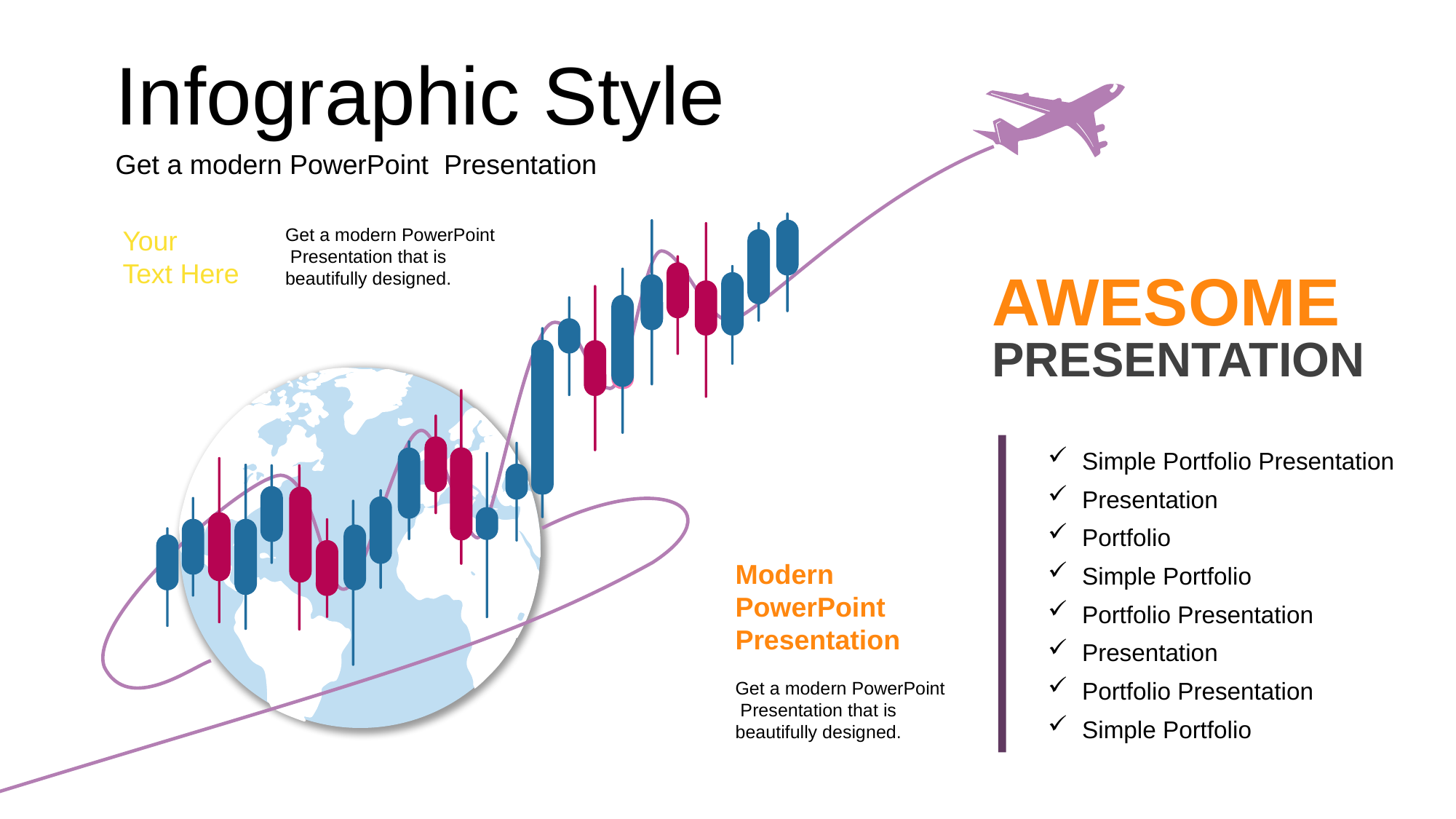

Infographic Style

Get a modern PowerPoint  Presentation

Your
Text Here
Get a modern PowerPoint  Presentation that is beautifully designed.

AWESOME

PRESENTATION

Simple Portfolio Presentation
Presentation

Portfolio
Modern PowerPoint  Presentation
Get a modern PowerPoint  Presentation that is beautifully designed.
Simple Portfolio
Portfolio Presentation
Presentation
Portfolio Presentation
Simple Portfolio